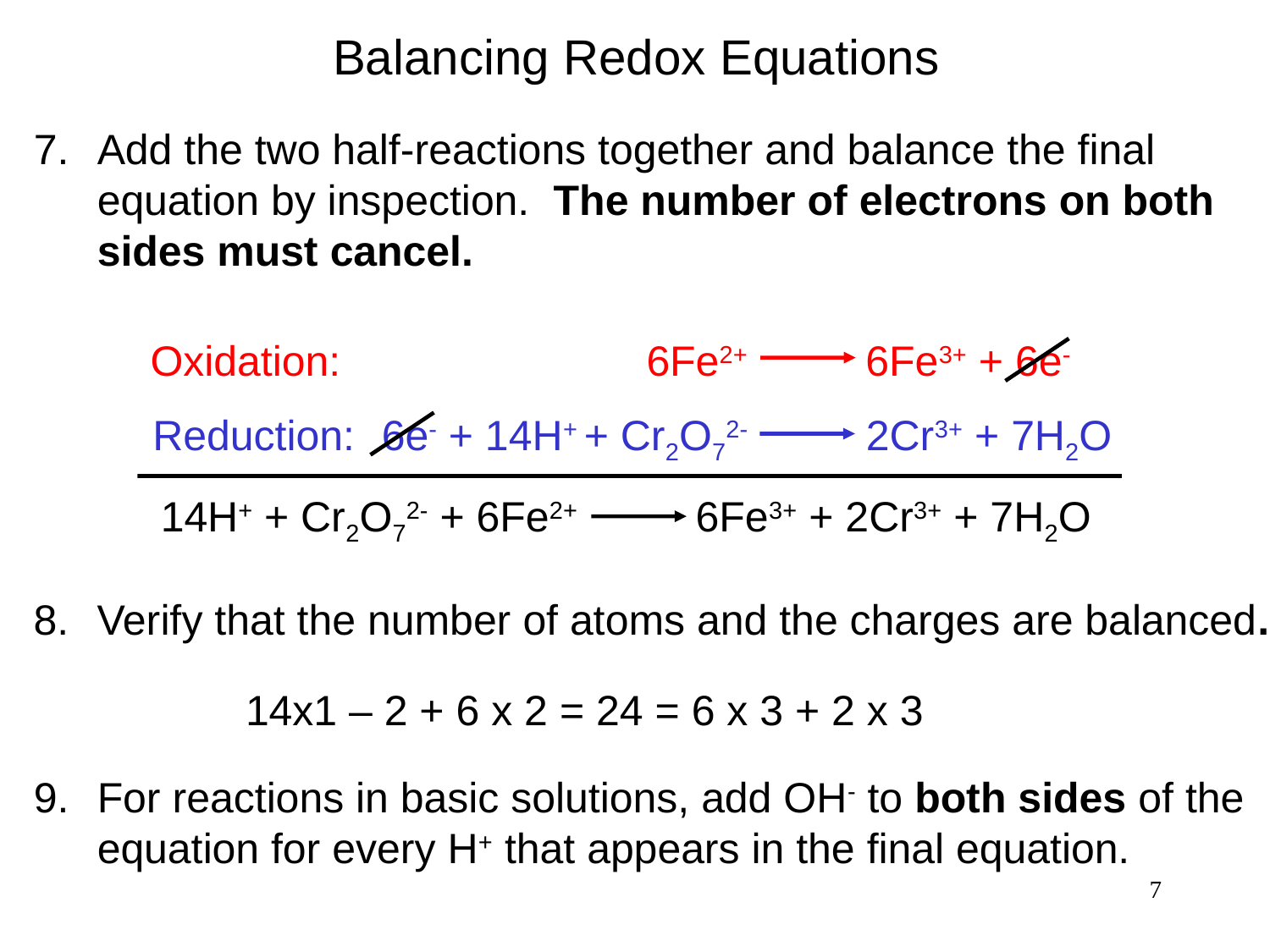

Balancing Redox Equations
Add the two half-reactions together and balance the final equation by inspection.  The number of electrons on both sides must cancel.
Oxidation:
6Fe2+          6Fe3+ + 6e-

Reduction:
6e- + 14H+ + Cr2O72-          2Cr3+ + 7H2O

14H+ + Cr2O72- + 6Fe2+          6Fe3+ + 2Cr3+ + 7H2O

Verify that the number of atoms and the charges are balanced.
14x1 – 2 + 6 x 2 = 24 = 6 x 3 + 2 x 3
For reactions in basic solutions, add OH- to both sides of the equation for every H+ that appears in the final equation.
7